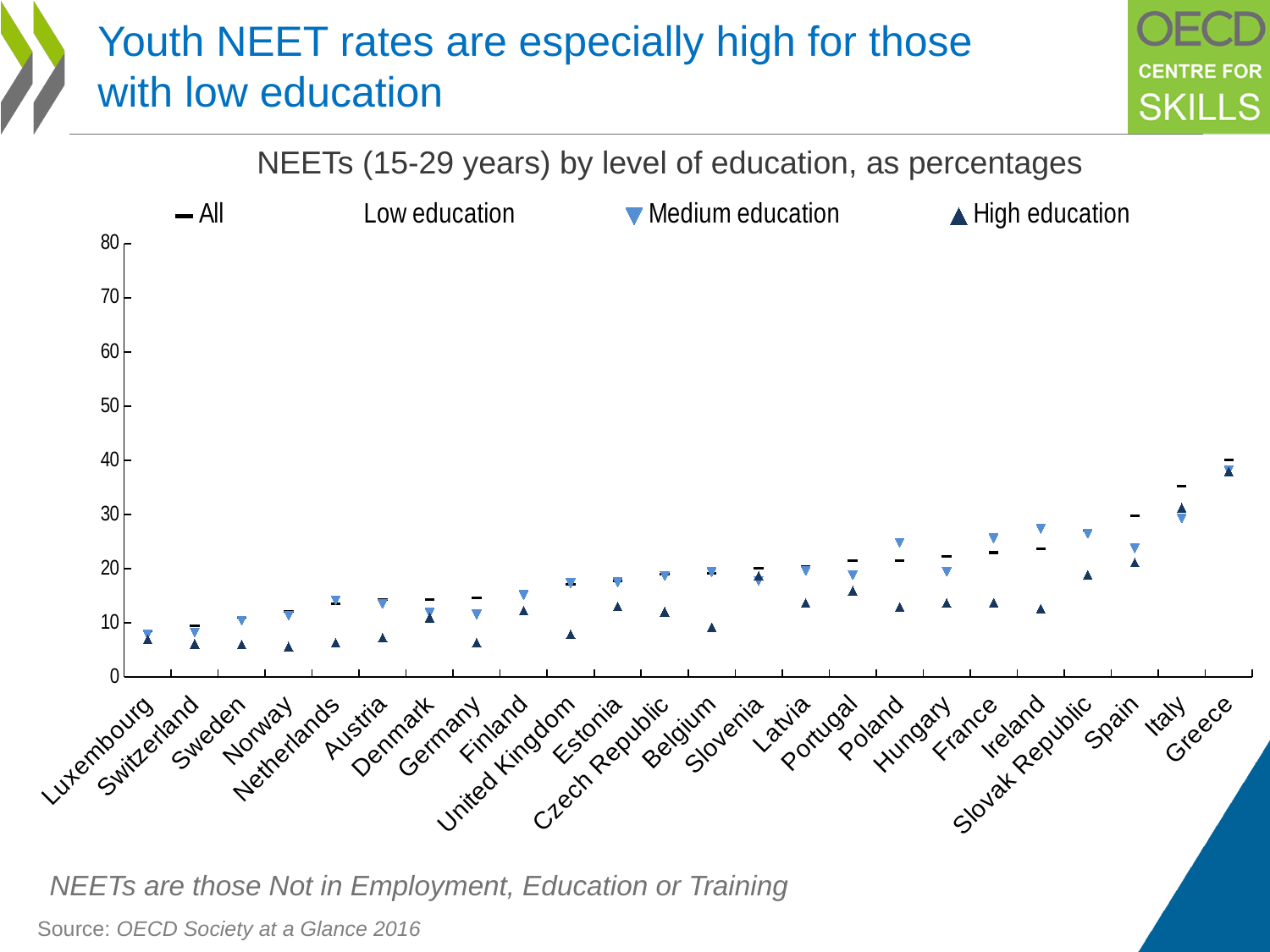

# Youth NEET rates are especially high for those with low education
NEETs (15-29 years) by level of education, as percentages

### Chart

| Category | All  | Low education | Medium education | High education  |
|---|---|---|---|---|
| Luxembourg | 8.55603091691593 | 17.87441665948997 | 7.829014442942957 | 6.937800624893708 |
| Switzerland | 9.442295288937197 | 32.12149515954074 | 8.194067221850755 | 6.100729598231101 |
| Sweden | 11.048666754131403 | 31.444559855458767 | 10.423985269189458 | 5.996131954362387 |
| Norway | 12.106563233372148 | 31.538860157890944 | 11.32313993440716 | 5.610959764829056 |
| Netherlands | 13.474523465729835 | 33.84591600972905 | 14.124959433923499 | 6.318252083474495 |
| Austria | 14.23114973345491 | 42.88834305396687 | 13.456063752503983 | 7.239166023979073 |
| Denmark | 14.271782799958569 | 26.060089708260303 | 11.833910461885123 | 10.942049558950453 |
| Germany | 14.654213606186424 | 44.995273605713685 | 11.528531287512484 | 6.303724928366763 |
| Finland | 15.788899969286987 | 34.56462817423895 | 15.134241200914563 | 12.232153054979758 |
| United Kingdom | 17.051110780117412 | 38.81042732563283 | 17.355390343942105 | 7.840172762361448 |
| Estonia | 17.800255330112105 | 35.10770192559482 | 17.461807485422757 | 13.01312958005635 |
| Czech Republic | 18.955716012007958 | 58.67690948232996 | 18.61668334456674 | 12.004041173705103 |
| Belgium | 19.099608473168725 | 44.455038331390185 | 19.36137457174444 | 9.177013998194708 |
| Slovenia | 20.05693632089751 | 50.819619522317396 | 17.742362487841707 | 18.63123543822688 |
| Latvia | 20.41830306068402 | 43.49932114546446 | 19.582108373887042 | 13.654021006512364 |
| Portugal | 21.505918322631192 | 29.76220684835958 | 18.80398765232782 | 15.930294328050016 |
| Poland | 21.542191950210025 | 55.71124702021514 | 24.795911121916554 | 12.891508780083855 |
| Hungary | 22.31474911757972 | 51.908407952888496 | 19.42208002944915 | 13.611882762827015 |
| France | 22.95447879375282 | 44.88382964951198 | 25.592824040396227 | 13.710910709774184 |
| Ireland | 23.612971057054573 | 65.09576183124231 | 27.348259612792358 | 12.551202270722348 |
| Slovak Republic | 27.117865411363123 | 67.75777507891783 | 26.426794149667227 | 18.833849044905374 |
| Spain | 29.68667174928018 | 43.9598540216777 | 23.73531354328833 | 21.124071445174998 |
| Italy | 35.17352832169353 | 52.21377786739488 | 29.299511963121812 | 31.245903639582387 |
| Greece | 40.147647778103504 | 52.14119922302476 | 38.12374991331899 | 37.901618140747544 |
NEETs are those Not in Employment, Education or Training
Source: OECD Society at a Glance 2016